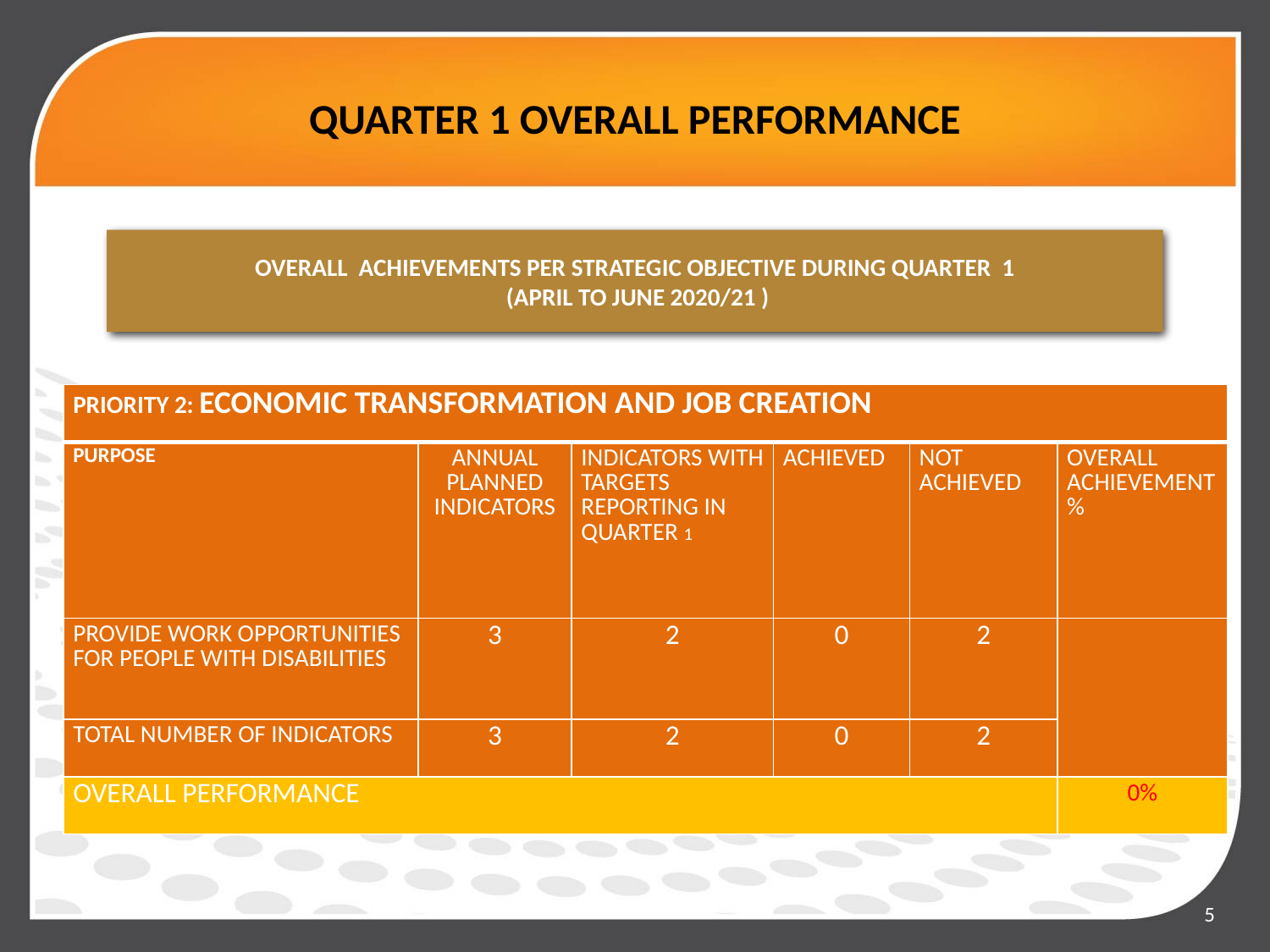

# QUARTER 1 OVERALL PERFORMANCE
OVERALL  ACHIEVEMENTS PER STRATEGIC OBJECTIVE DURING QUARTER  1
 (APRIL TO JUNE 2020/21 )

| PRIORITY 2: ECONOMIC TRANSFORMATION AND JOB CREATION |  |  |  |  |  |
| --- | --- | --- | --- | --- | --- |
| PURPOSE | ANNUAL PLANNED INDICATORS | INDICATORS WITH TARGETS REPORTING IN QUARTER 1 | ACHIEVED | NOT ACHIEVED | OVERALL ACHIEVEMENT % |
| PROVIDE WORK OPPORTUNITIES FOR PEOPLE WITH DISABILITIES | 3 | 2 | 0 | 2 |  |
| TOTAL NUMBER OF INDICATORS | 3 | 2 | 0 | 2 |  |
| OVERALL PERFORMANCE |  |  |  |  | 0% |
5